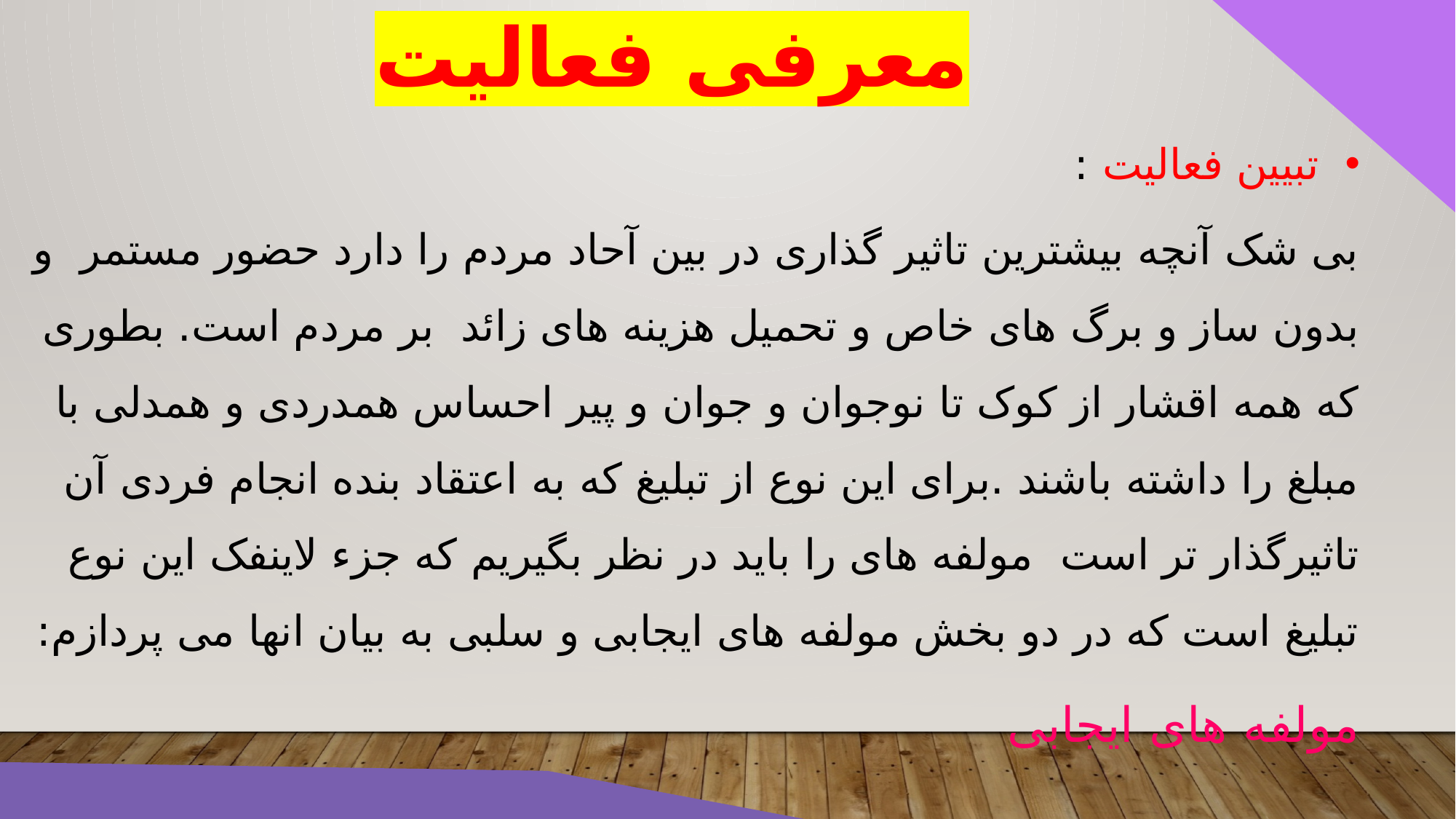

معرفی فعالیت

تبیین فعالیت :
بی شک آنچه بیشترین تاثیر گذاری در بین آحاد مردم را دارد حضور مستمر  و بدون ساز و برگ های خاص و تحمیل هزینه های زائد  بر مردم است. بطوری که همه اقشار از کوک تا نوجوان و جوان و پیر احساس همدردی و همدلی با مبلغ را داشته باشند .برای این نوع از تبلیغ که به اعتقاد بنده انجام فردی آن تاثیرگذار تر است  مولفه های را باید در نظر بگیریم که جزء لاینفک این نوع تبلیغ است که در دو بخش مولفه های ایجابی و سلبی به بیان انها می پردازم:
مولفه های ایجابی

ارائه تصاویر یا فیلم مرتبط با فعالیت جهت تبیین بیشتر
توضیح قالب یا قالب‌های انجام فعالیت
مشخص کردن موضوع (تخصصی یا عمومی)
تعیین مخاطب از نظر سنی ، جنسیت، قشر،جغرافیا، تأهل، وضعیت سلامت جسمی، پوشش و سایر ویژگی‎ها ، به همراه مشخص کردن گستره مخاطبین در هر برنامه )
تبلیغات و معرفی فعالیت